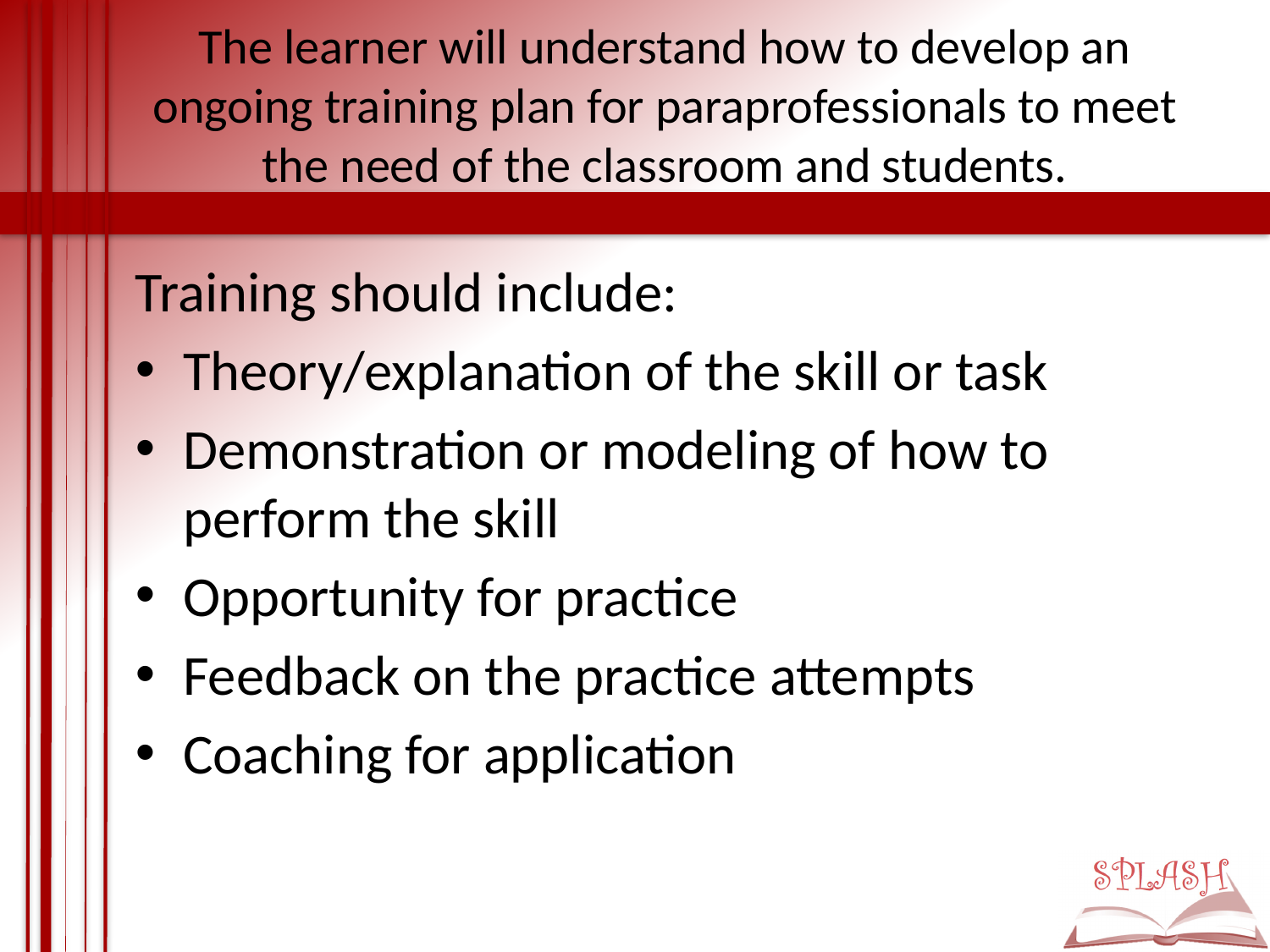

# The learner will understand how to develop an ongoing training plan for paraprofessionals to meet the need of the classroom and students.
Training should include:
Theory/explanation of the skill or task
Demonstration or modeling of how to perform the skill
Opportunity for practice
Feedback on the practice attempts
Coaching for application